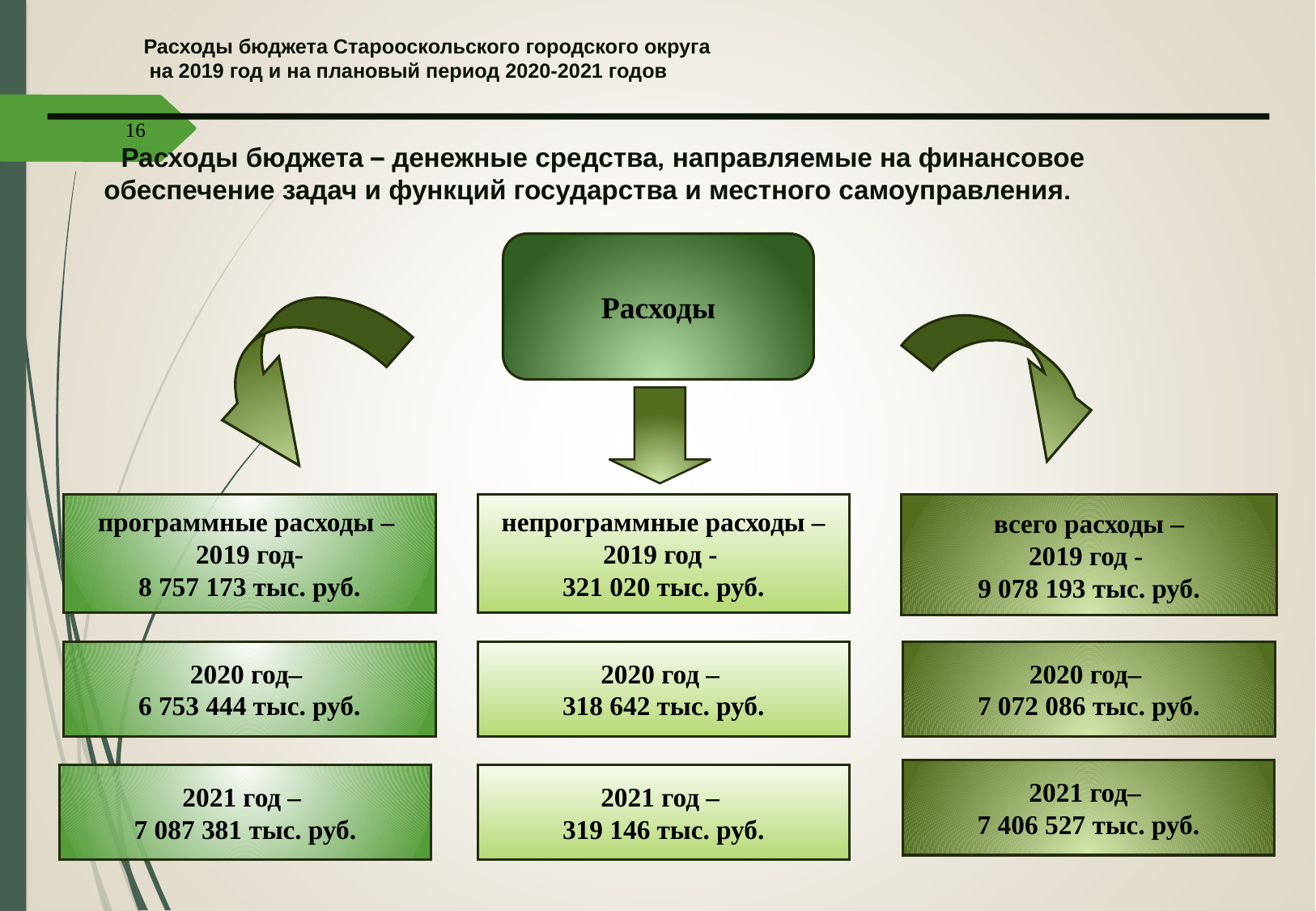

Расходы бюджета Старооскольского городского округа
 на 2019 год и на плановый период 2020-2021 годов
16

Расходы бюджета – денежные средства, направляемые на финансовое обеспечение задач и функций государства и местного самоуправления.
Расходы

программные расходы –
2019 год-
8 757 173 тыс. руб.

непрограммные расходы –
2019 год -
321 020 тыс. руб.

всего расходы –
2019 год -
9 078 193 тыс. руб.

2020 год–
6 753 444 тыс. руб.
2020 год –
318 642 тыс. руб.
2020 год–
7 072 086 тыс. руб.
2021 год–
7 406 527 тыс. руб.
2021 год –
7 087 381 тыс. руб.
2021 год –
319 146 тыс. руб.